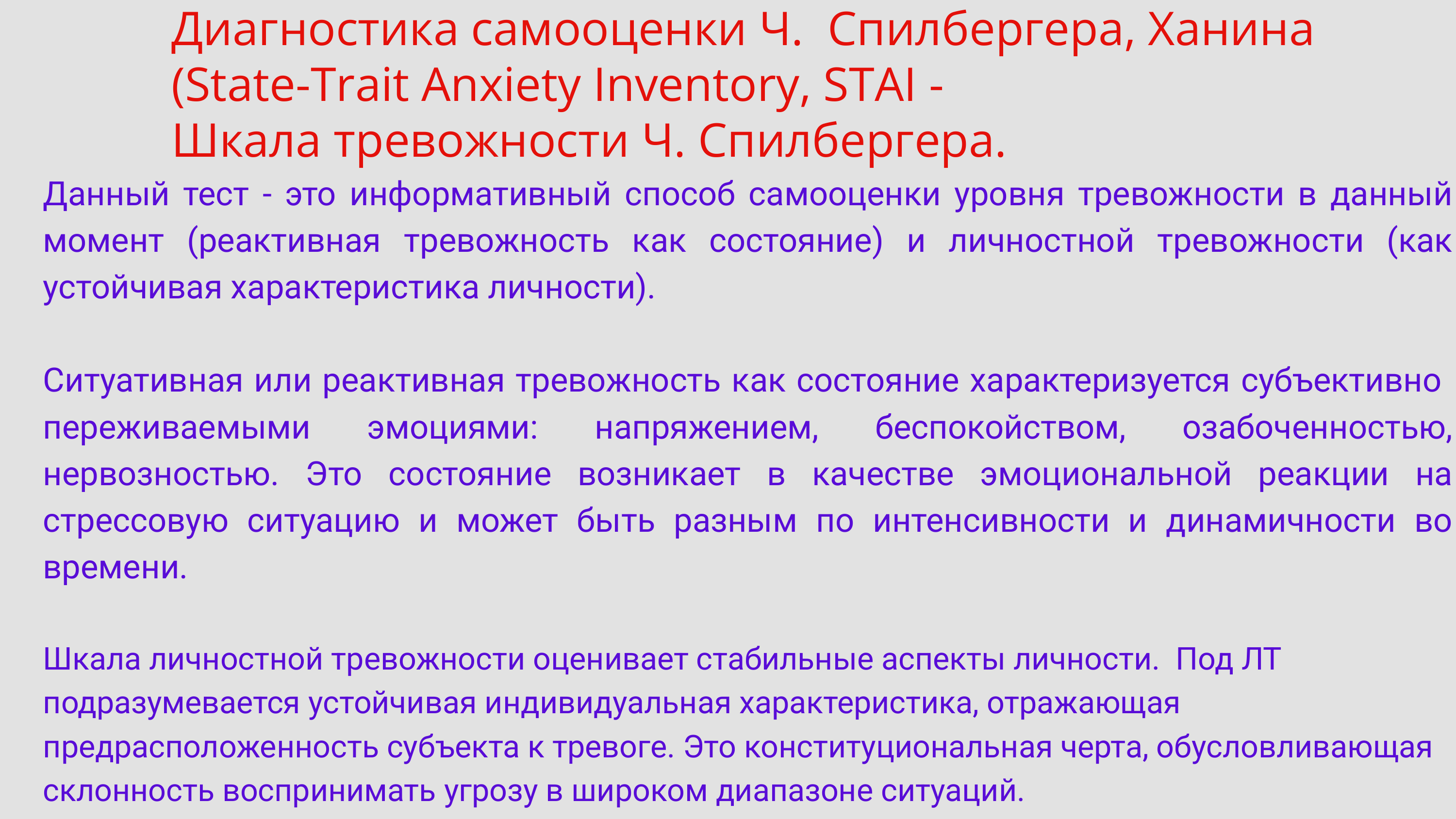

Диагностика самооценки Ч.  Спилбергера, Ханина
(State-Trait Anxiety Inventory, STAI -
Шкала тревожности Ч. Спилбергера.
Данный тест - это информативный способ самооценки уровня тревожности в данный момент (реактивная тревожность как состояние) и личностной тревожности (как устойчивая характеристика личности).

Ситуативная или реактивная тревожность как состояние характеризуется субъективно  переживаемыми эмоциями: напряжением, беспокойством, озабоченностью, нервозностью. Это состояние возникает в качестве эмоциональной реакции на стрессовую ситуацию и может быть разным по интенсивности и динамичности во времени.

Шкала личностной тревожности оценивает стабильные аспекты личности.  Под ЛТ подразумевается устойчивая индивидуальная характеристика, отражающая предрасположенность субъекта к тревоге. Это конституциональная черта, обусловливающая склонность воспринимать угрозу в широком диапазоне ситуаций.